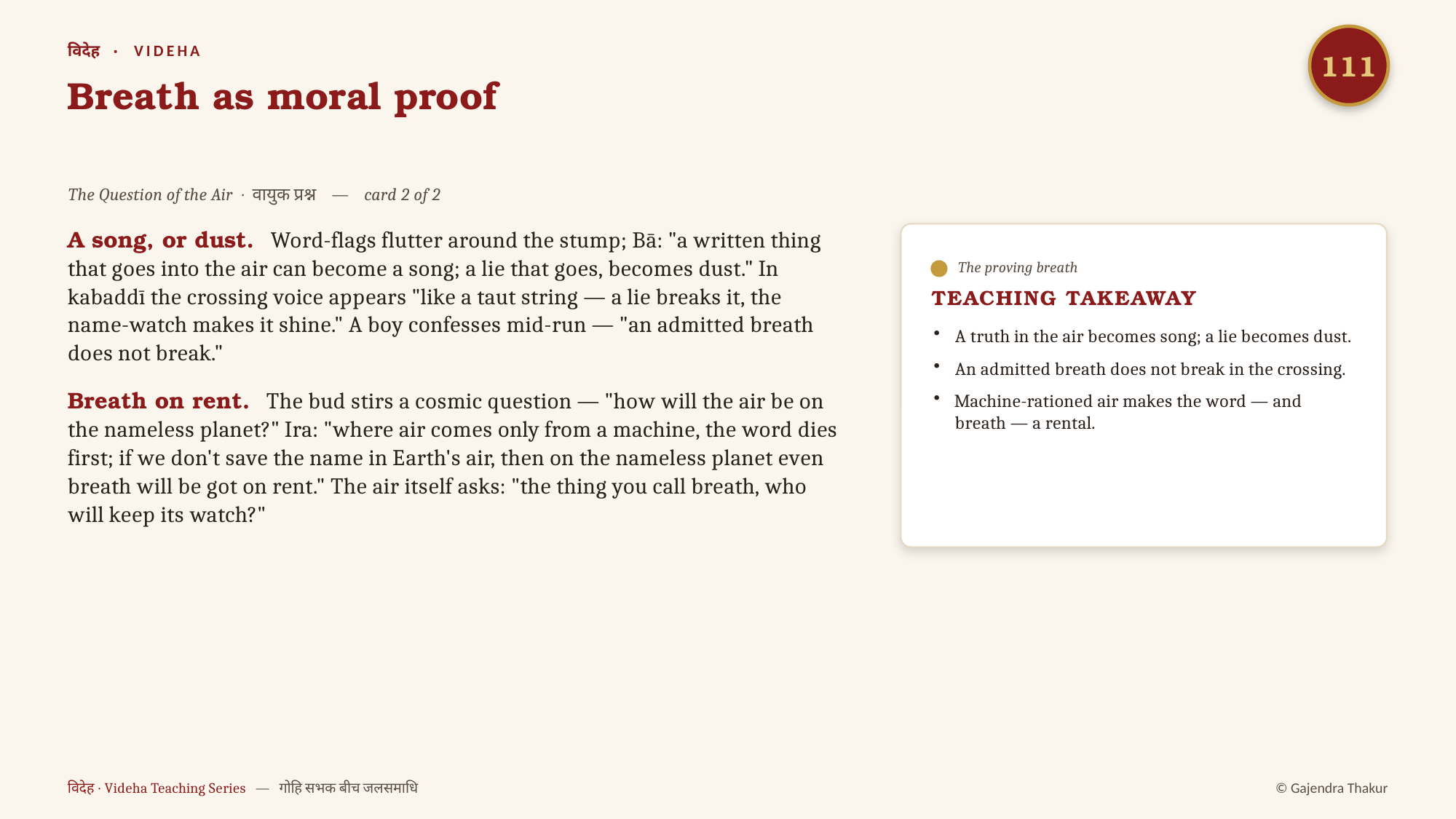

111
विदेह  ·  VIDEHA
Breath as moral proof
The Question of the Air  ·  वायुक प्रश्न    —    card 2 of 2
A song, or dust.  Word-flags flutter around the stump; Bā: "a written thing that goes into the air can become a song; a lie that goes, becomes dust." In kabaddī the crossing voice appears "like a taut string — a lie breaks it, the name-watch makes it shine." A boy confesses mid-run — "an admitted breath does not break."
Breath on rent.  The bud stirs a cosmic question — "how will the air be on the nameless planet?" Ira: "where air comes only from a machine, the word dies first; if we don't save the name in Earth's air, then on the nameless planet even breath will be got on rent." The air itself asks: "the thing you call breath, who will keep its watch?"

The proving breath

TEACHING TAKEAWAY
A truth in the air becomes song; a lie becomes dust.
An admitted breath does not break in the crossing.
Machine-rationed air makes the word — and breath — a rental.
विदेह · Videha Teaching Series   —   गोहि सभक बीच जलसमाधि
© Gajendra Thakur